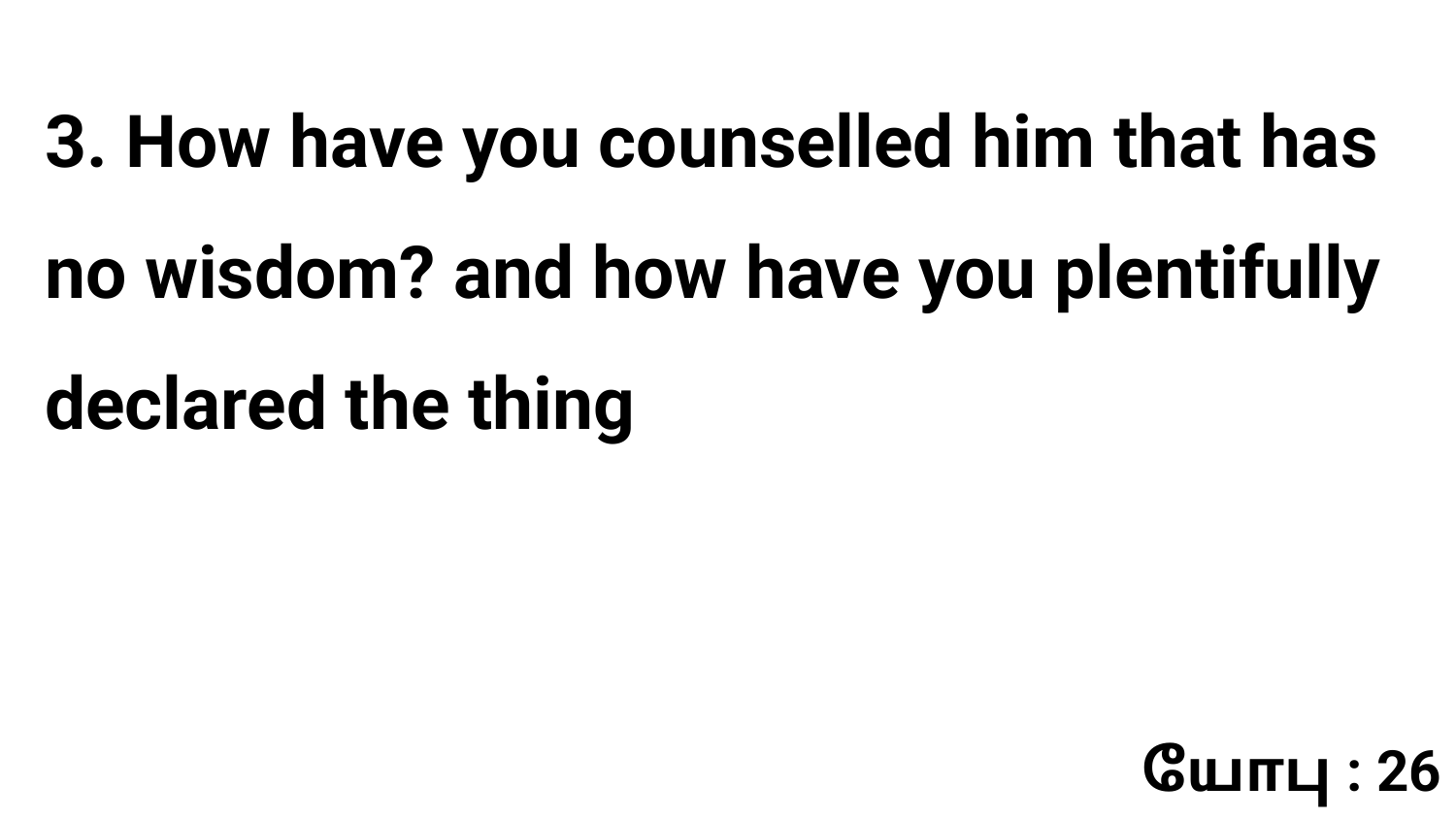

3. How have you counselled him that has no wisdom? and how have you plentifully declared the thing
யோபு : 26